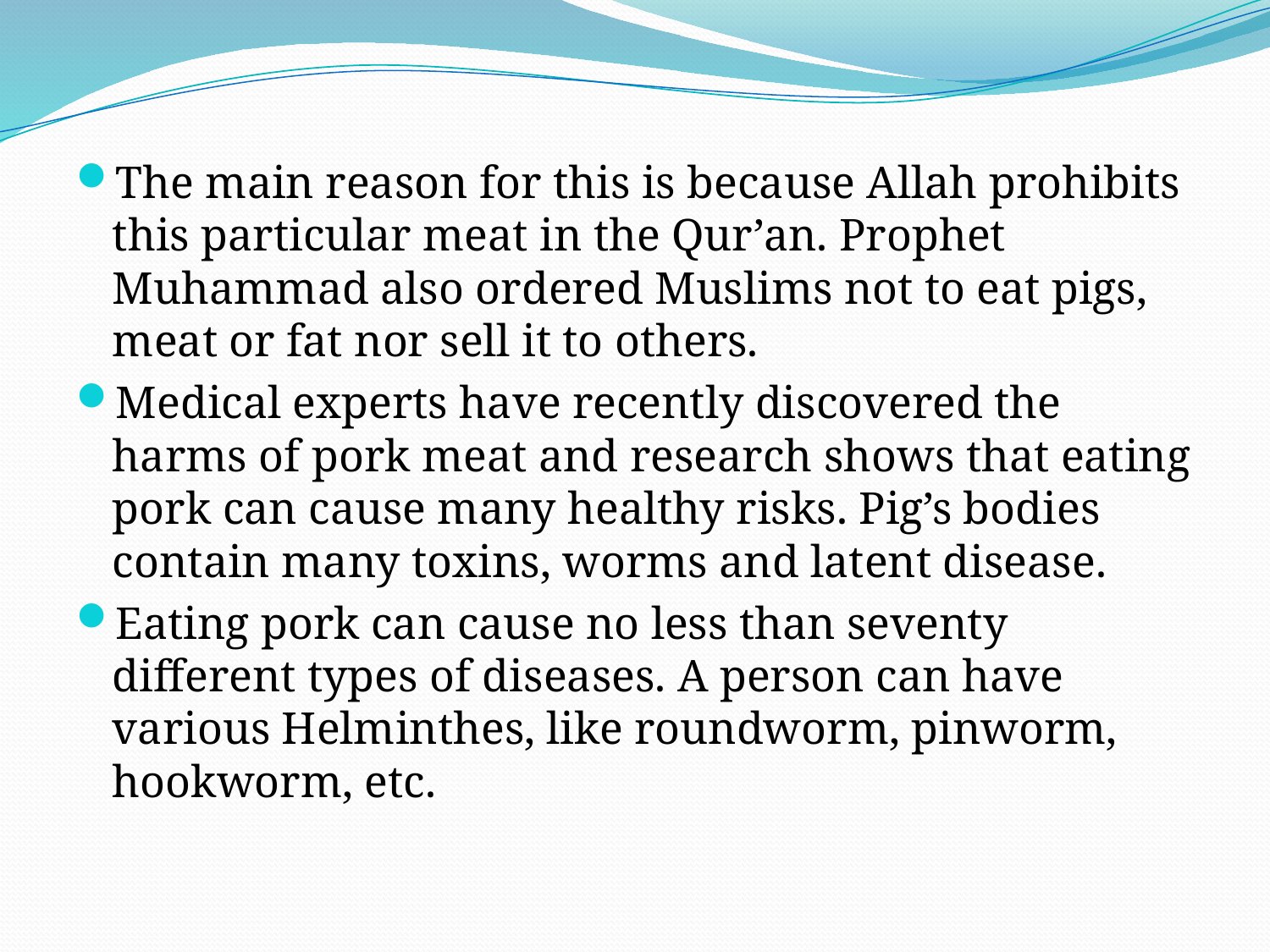

The main reason for this is because Allah prohibits this particular meat in the Qur’an. Prophet Muhammad also ordered Muslims not to eat pigs, meat or fat nor sell it to others.
Medical experts have recently discovered the harms of pork meat and research shows that eating pork can cause many healthy risks. Pig’s bodies contain many toxins, worms and latent disease.
Eating pork can cause no less than seventy different types of diseases. A person can have various Helminthes, like roundworm, pinworm, hookworm, etc.